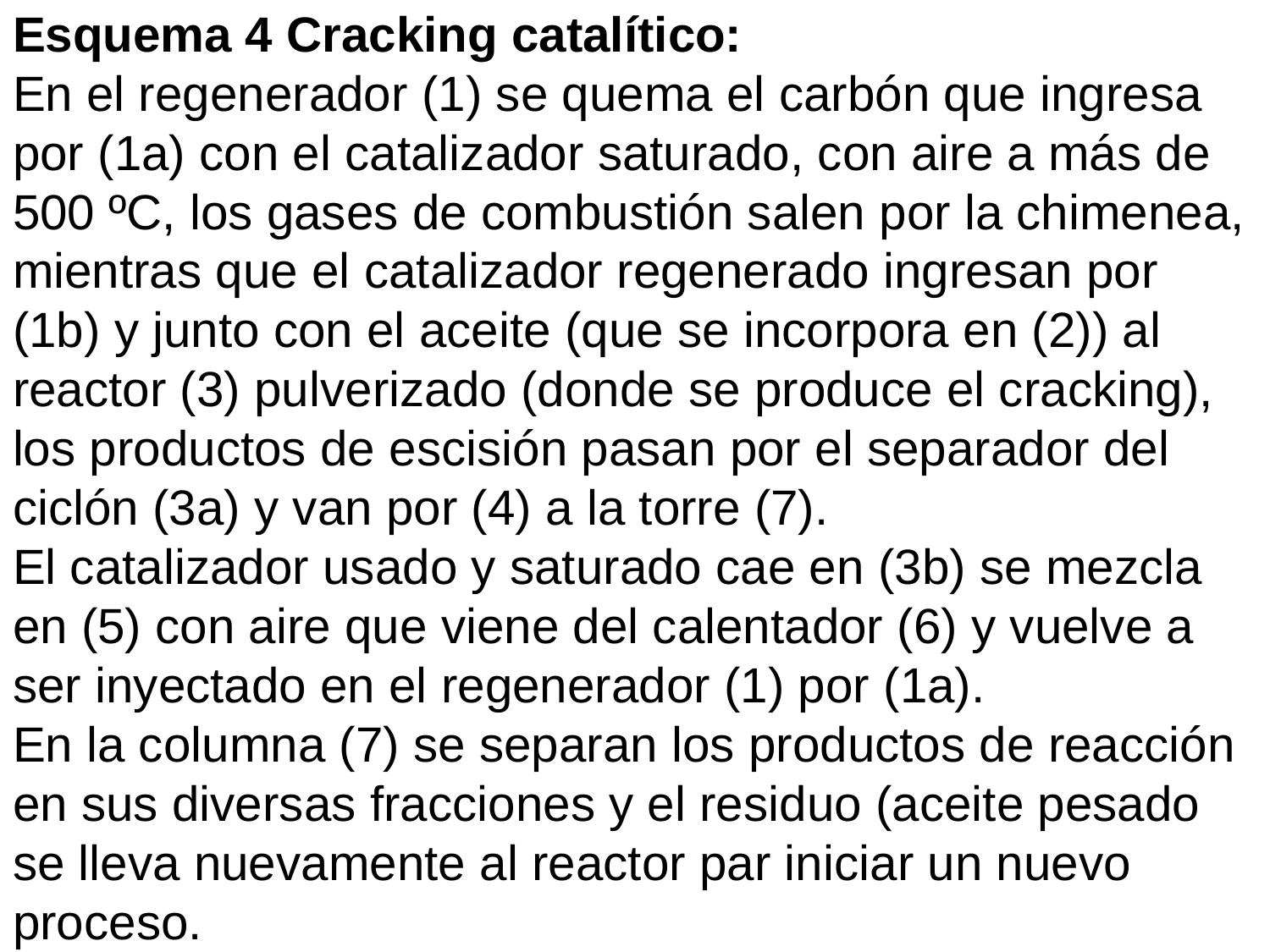

Esquema 4 Cracking catalítico:
En el regenerador (1) se quema el carbón que ingresa por (1a) con el catalizador saturado, con aire a más de 500 ºC, los gases de combustión salen por la chimenea, mientras que el catalizador regenerado ingresan por (1b) y junto con el aceite (que se incorpora en (2)) al reactor (3) pulverizado (donde se produce el cracking), los productos de escisión pasan por el separador del ciclón (3a) y van por (4) a la torre (7).
El catalizador usado y saturado cae en (3b) se mezcla en (5) con aire que viene del calentador (6) y vuelve a ser inyectado en el regenerador (1) por (1a).
En la columna (7) se separan los productos de reacción en sus diversas fracciones y el residuo (aceite pesado se lleva nuevamente al reactor par iniciar un nuevo proceso.